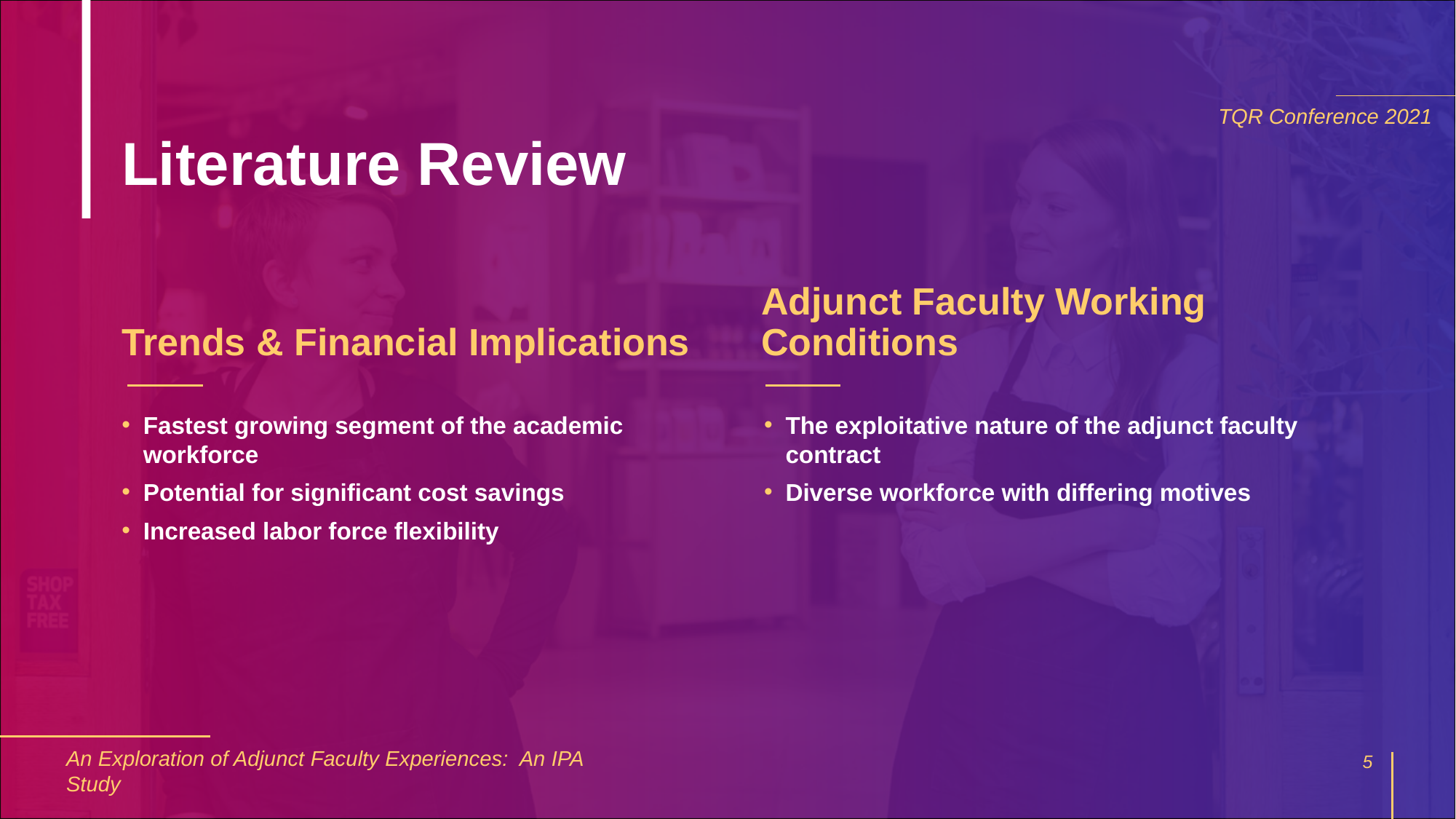

# Literature Review
TQR Conference 2021
Trends & Financial Implications
Adjunct Faculty Working Conditions
Fastest growing segment of the academic workforce
Potential for significant cost savings
Increased labor force flexibility
The exploitative nature of the adjunct faculty contract
Diverse workforce with differing motives
5
An Exploration of Adjunct Faculty Experiences:  An IPA Study